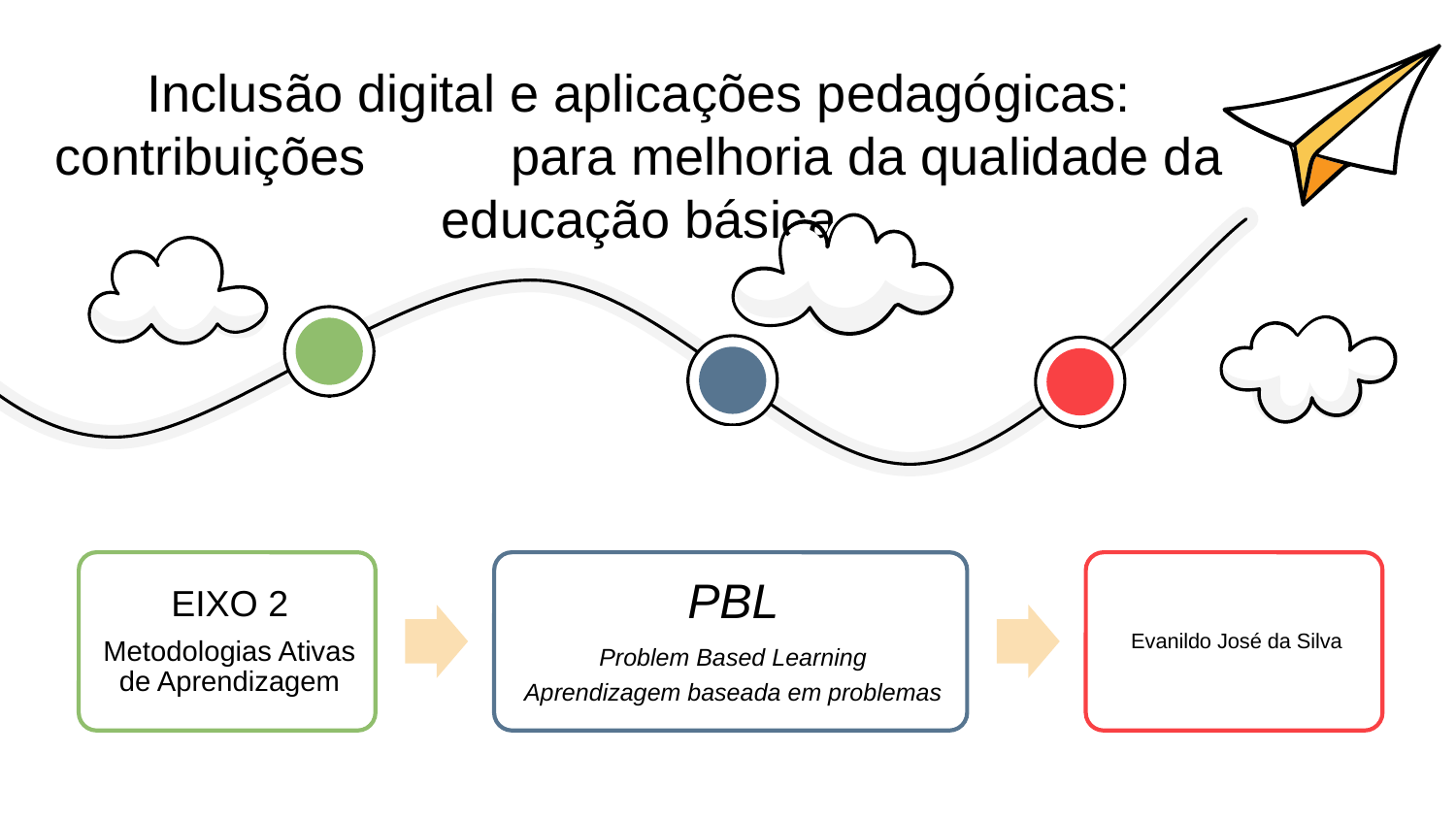

# Inclusão digital e aplicações pedagógicas: contribuições          para melhoria da qualidade da educação básica

EIXO 2
Metodologias Ativas de Aprendizagem

PBL
Problem Based Learning
Aprendizagem baseada em problemas

Evanildo José da Silva